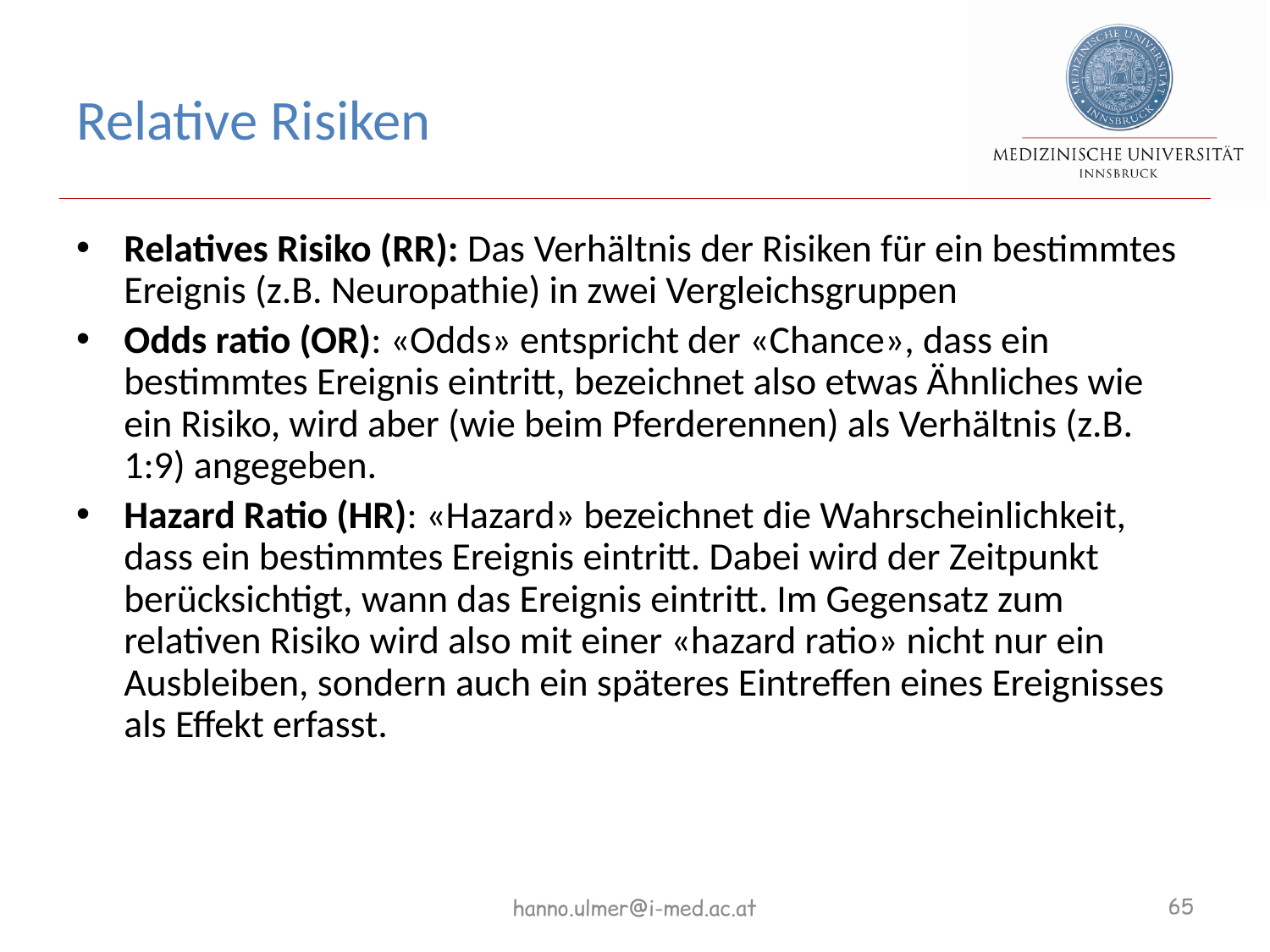

# Relative Risiken
Relatives Risiko (RR): Das Verhältnis der Risiken für ein bestimmtes Ereignis (z.B. Neuropathie) in zwei Vergleichsgruppen
Odds ratio (OR): «Odds» entspricht der «Chance», dass ein bestimmtes Ereignis eintritt, bezeichnet also etwas Ähnliches wie ein Risiko, wird aber (wie beim Pferderennen) als Verhältnis (z.B. 1:9) angegeben.
Hazard Ratio (HR): «Hazard» bezeichnet die Wahrscheinlichkeit, dass ein bestimmtes Ereignis eintritt. Dabei wird der Zeitpunkt berücksichtigt, wann das Ereignis eintritt. Im Gegensatz zum relativen Risiko wird also mit einer «hazard ratio» nicht nur ein Ausbleiben, sondern auch ein späteres Eintreffen eines Ereignisses als Effekt erfasst.
hanno.ulmer@i-med.ac.at
65